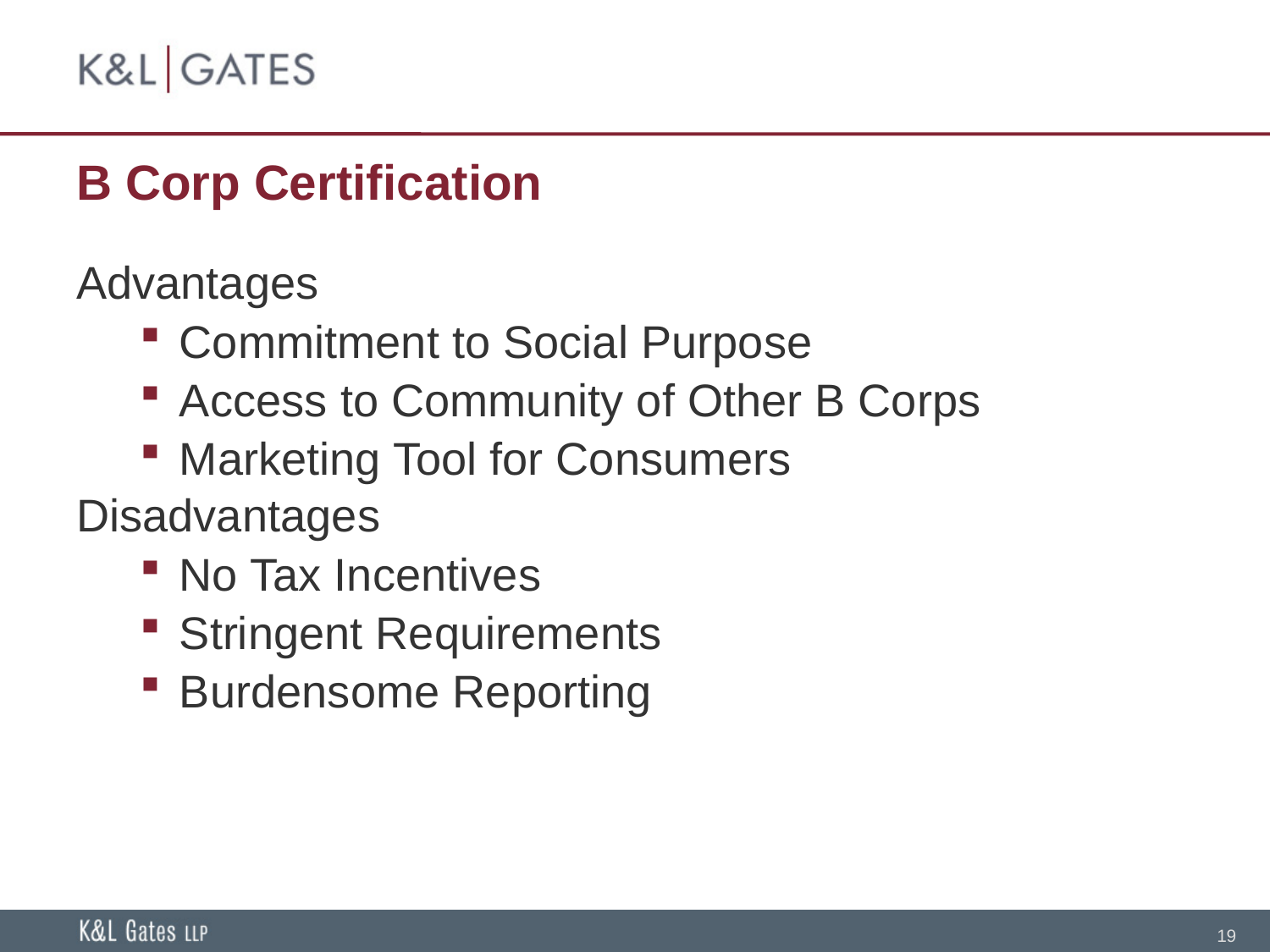

# B Corp Certification
Advantages
Commitment to Social Purpose
Access to Community of Other B Corps
Marketing Tool for Consumers
Disadvantages
No Tax Incentives
Stringent Requirements
Burdensome Reporting